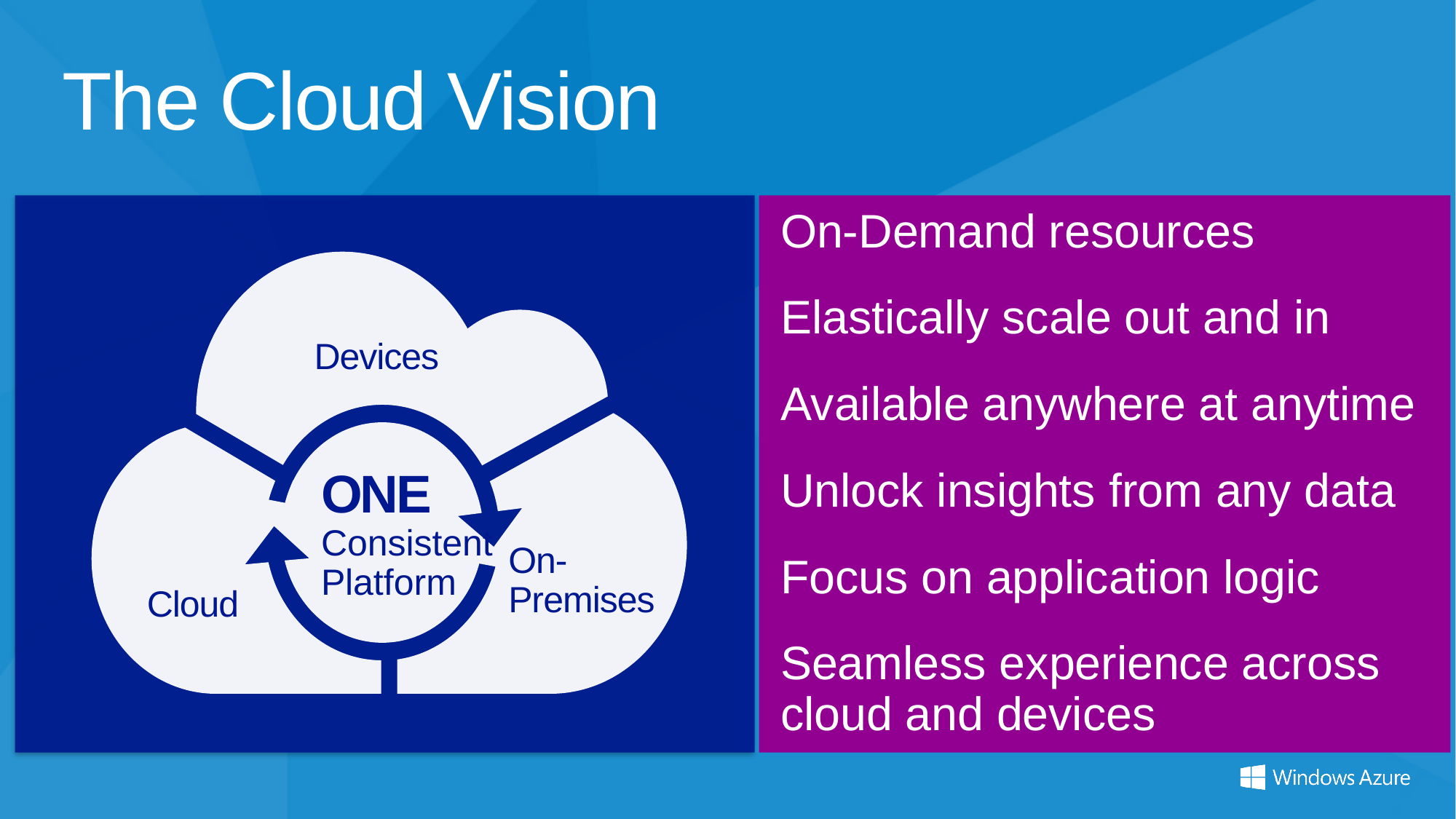

# The Cloud Vision

Devices
ONE
Consistent
Platform
On-
Premises
Cloud
On-Demand resources
Elastically scale out and in
Available anywhere at anytime
Unlock insights from any data
Focus on application logic
Seamless experience across cloud and devices
Map to Gartner US slide